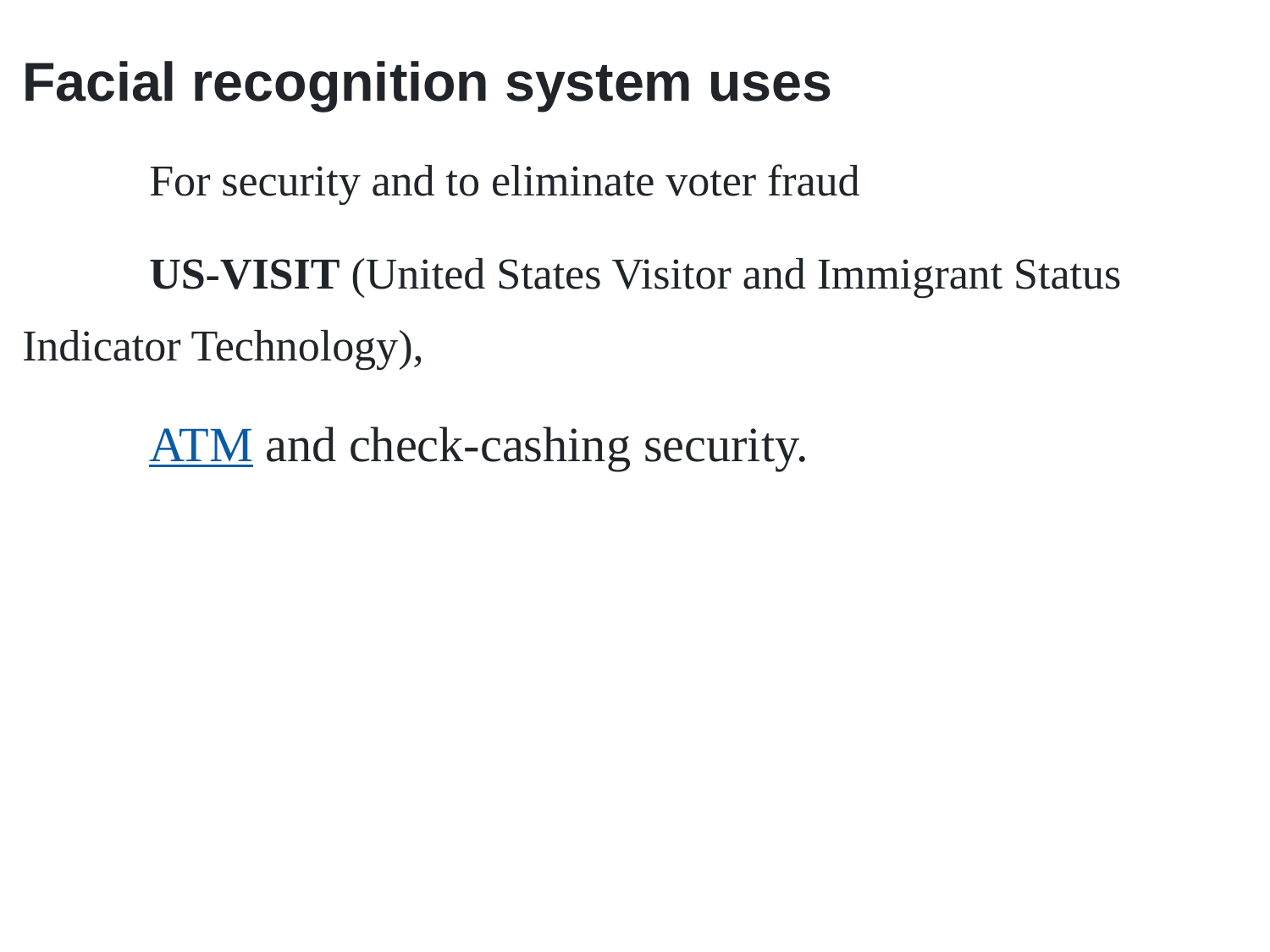

Facial recognition system uses
	For security and to eliminate voter fraud
	US-VISIT (United States Visitor and Immigrant Status Indicator Technology),
	ATM and check-cashing security.